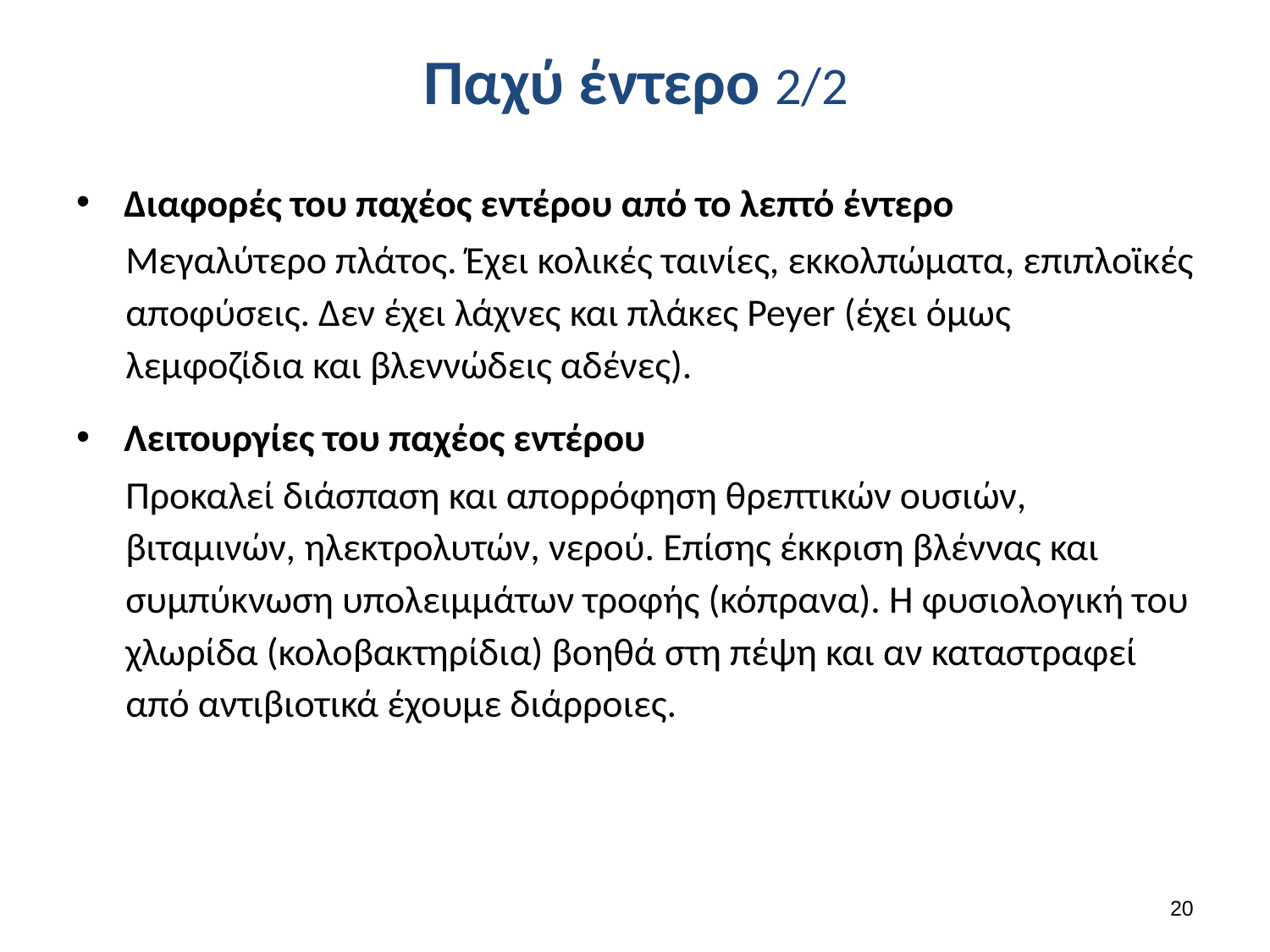

# Παχύ έντερο 2/2
Διαφορές του παχέος εντέρου από το λεπτό έντερο
Μεγαλύτερο πλάτος. Έχει κολικές ταινίες, εκκολπώματα, επιπλοϊκές αποφύσεις. Δεν έχει λάχνες και πλάκες Peyer (έχει όμως λεμφοζίδια και βλεννώδεις αδένες).
Λειτουργίες του παχέος εντέρου
Προκαλεί διάσπαση και απορρόφηση θρεπτικών ουσιών, βιταμινών, ηλεκτρολυτών, νερού. Επίσης έκκριση βλέννας και συμπύκνωση υπολειμμάτων τροφής (κόπρανα). Η φυσιολογική του χλωρίδα (κολοβακτηρίδια) βοηθά στη πέψη και αν καταστραφεί από αντιβιοτικά έχουμε διάρροιες.
20